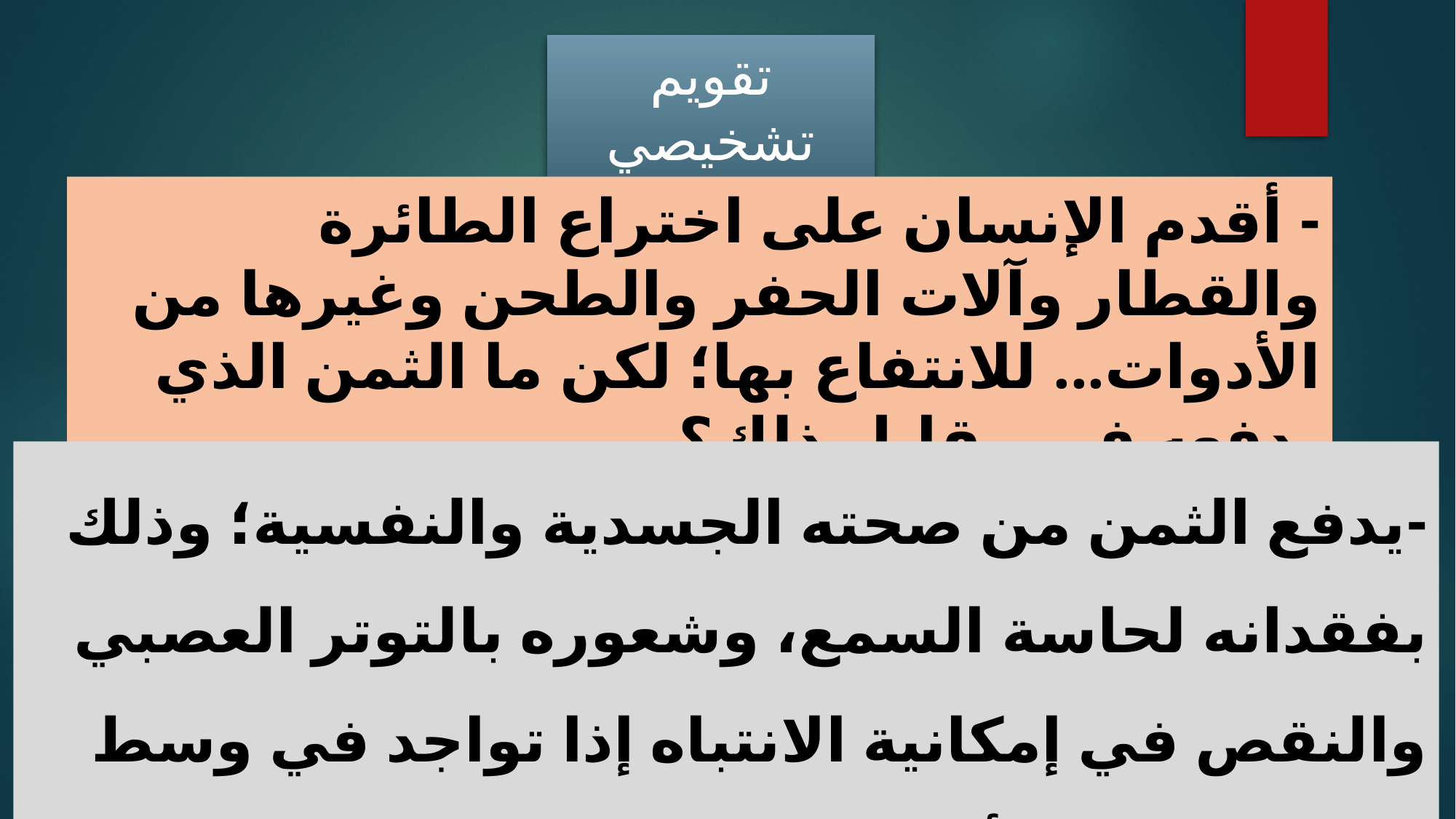

تقويم تشخيصي
- أقدم الإنسان على اختراع الطائرة والقطار وآلات الحفر والطحن وغيرها من الأدوات... للانتفاع بها؛ لكن ما الثمن الذي يدفعه في مقابل ذلك؟
-	يدفع الثمن من صحته الجسدية والنفسية؛ وذلك بفقدانه لحاسة السمع، وشعوره بالتوتر العصبي والنقص في إمكانية الانتباه إذا تواجد في وسط صاخب تعلوه الأصوات المزعجة...